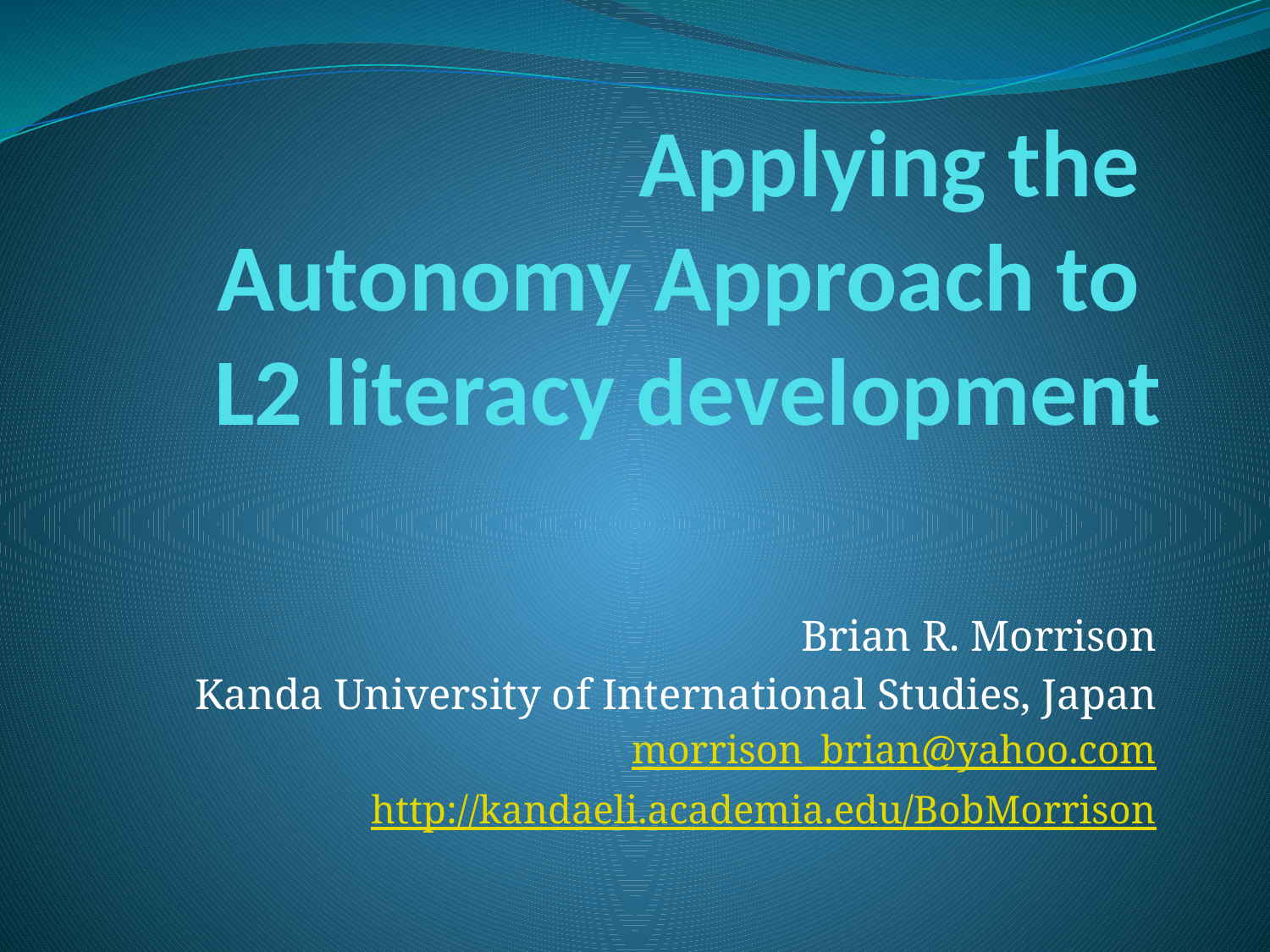

# Applying the Autonomy Approach to L2 literacy development
Brian R. Morrison
Kanda University of International Studies, Japan
morrison_brian@yahoo.com
http://kandaeli.academia.edu/BobMorrison